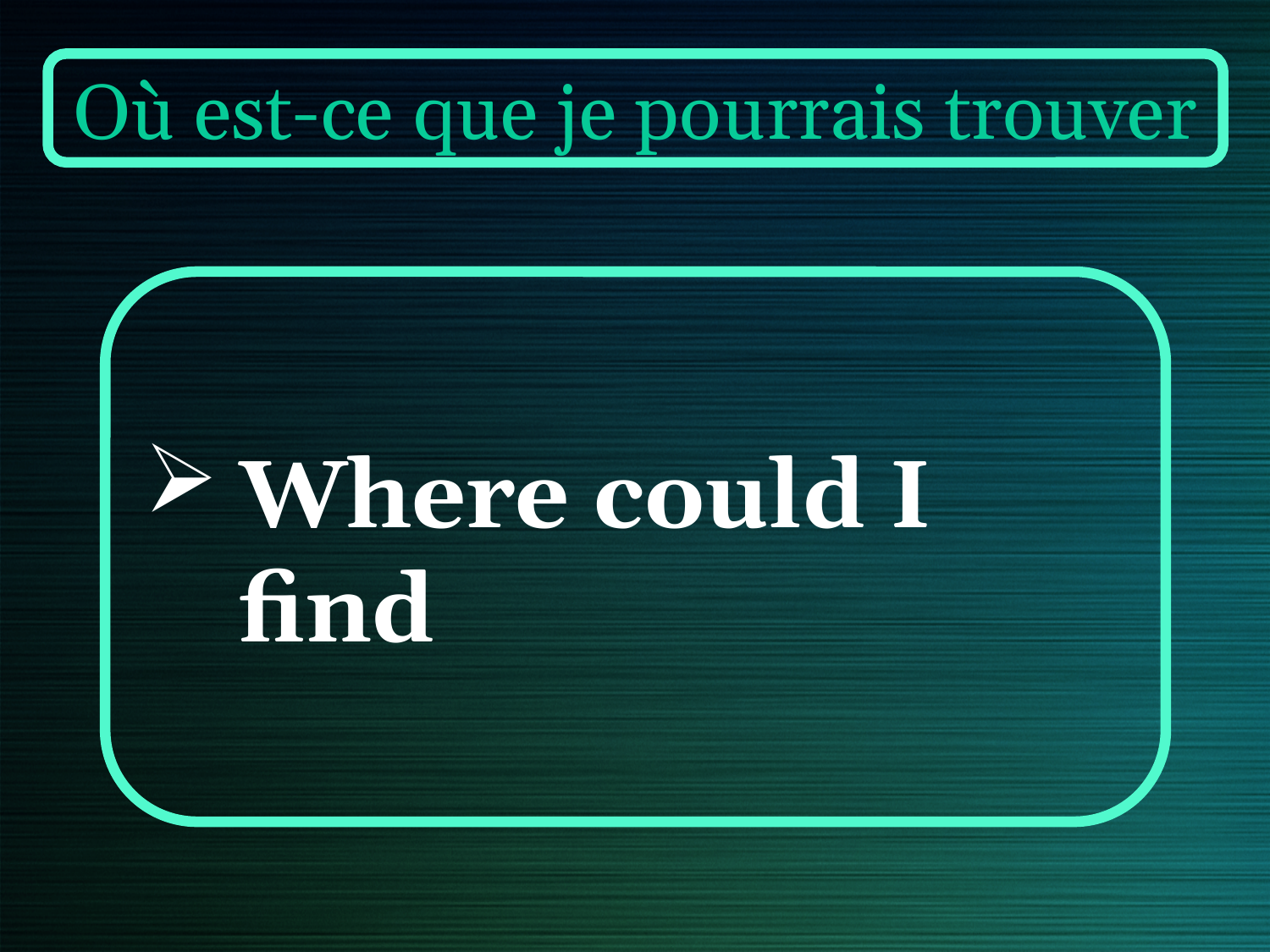

Où est-ce que je pourrais trouver
Where could I find